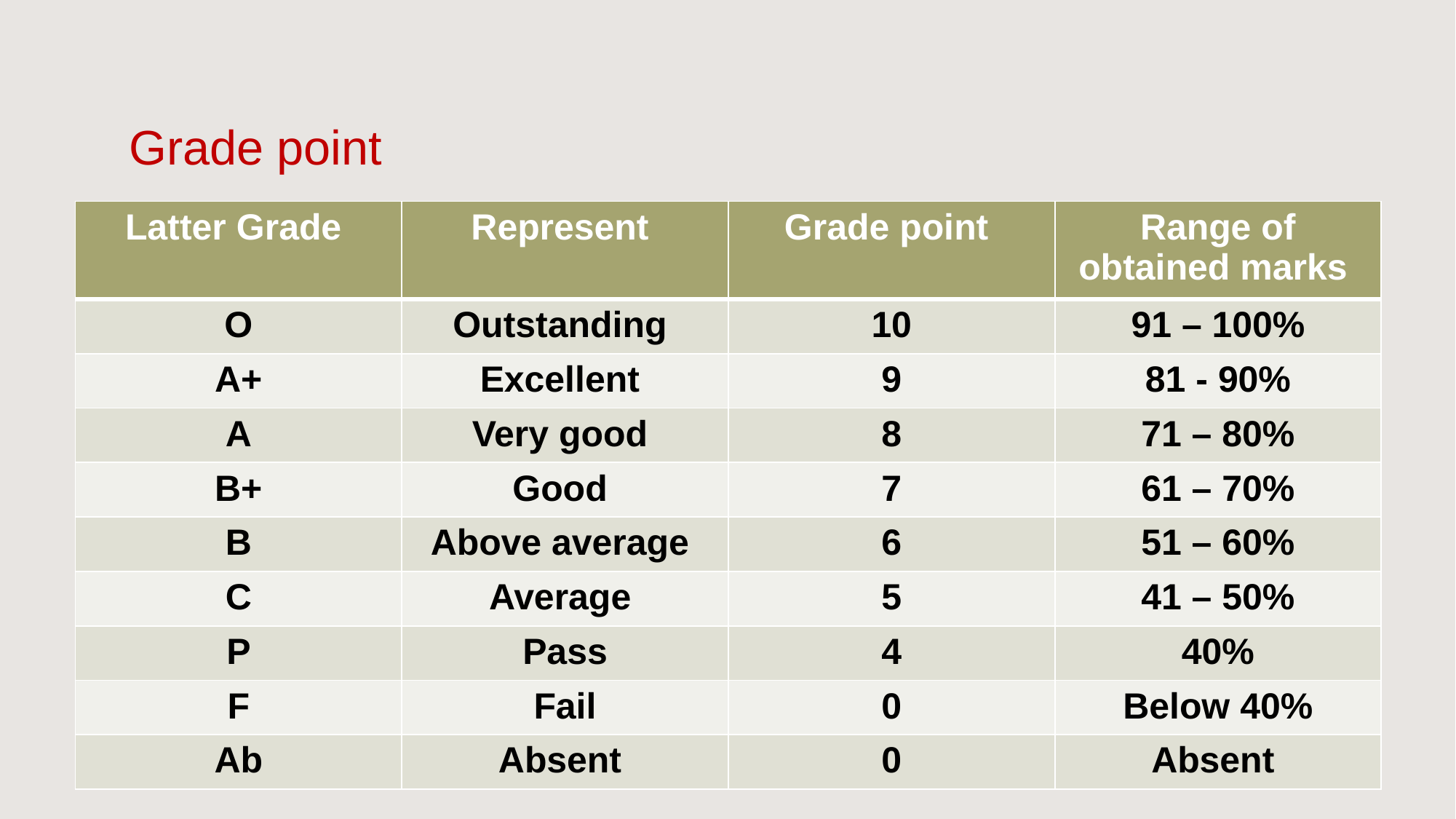

# Grade point
| Latter Grade | Represent | Grade point | Range of obtained marks |
| --- | --- | --- | --- |
| O | Outstanding | 10 | 91 – 100% |
| A+ | Excellent | 9 | 81 - 90% |
| A | Very good | 8 | 71 – 80% |
| B+ | Good | 7 | 61 – 70% |
| B | Above average | 6 | 51 – 60% |
| C | Average | 5 | 41 – 50% |
| P | Pass | 4 | 40% |
| F | Fail | 0 | Below 40% |
| Ab | Absent | 0 | Absent |